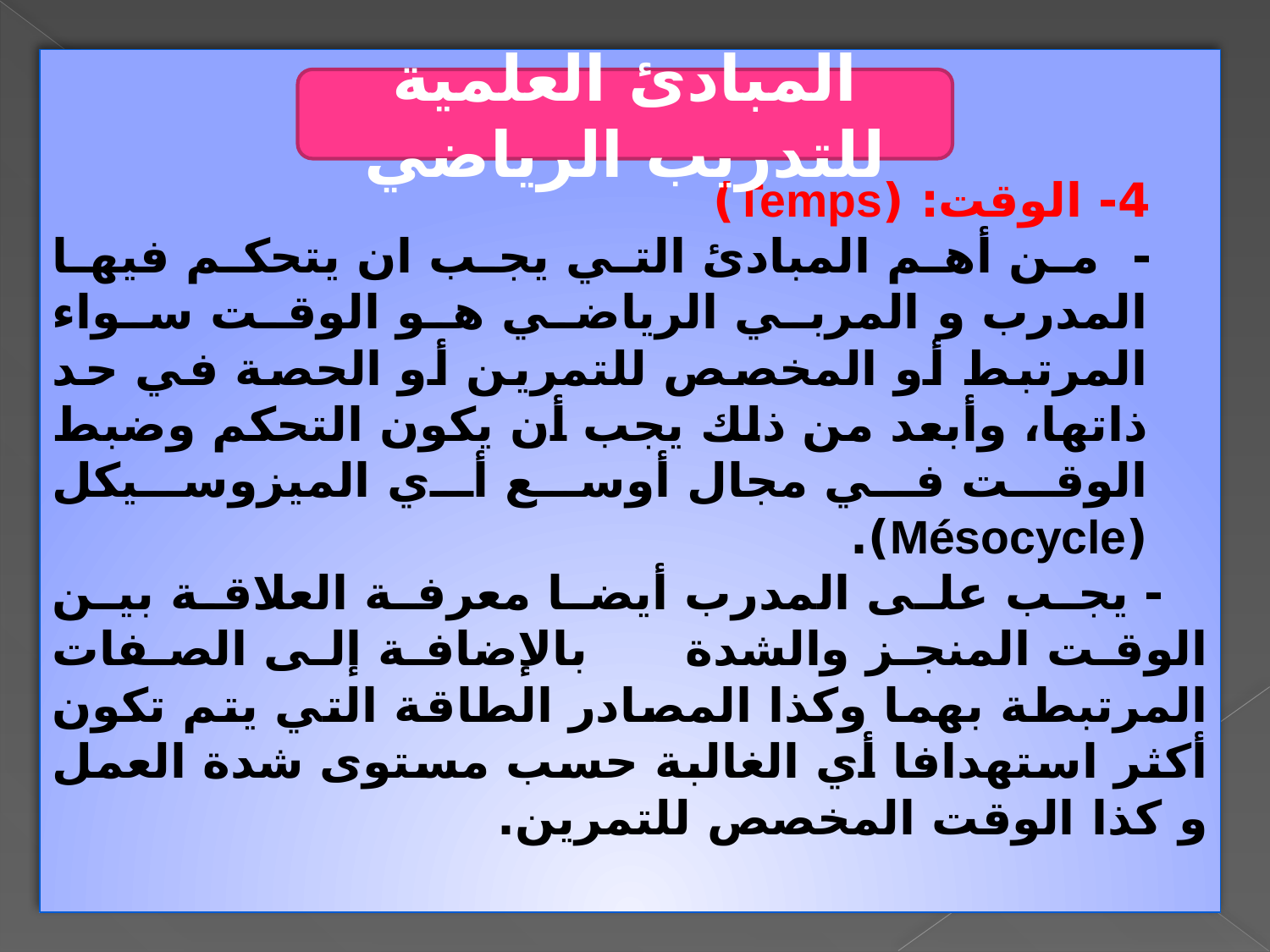

4- الوقت: (Temps)
   -  من أهم المبادئ التي يجب ان يتحكم فيها المدرب و المربي الرياضي هو الوقت سواء المرتبط أو المخصص للتمرين أو الحصة في حد ذاتها، وأبعد من ذلك يجب أن يكون التحكم وضبط الوقت في مجال أوسع أي الميزوسيكل (Mésocycle).
   - يجب على المدرب أيضا معرفة العلاقة بين الوقت المنجز والشدة      	بالإضافة إلى الصفات المرتبطة بهما وكذا المصادر الطاقة التي يتم 	تكون أكثر استهدافا أي الغالبة حسب مستوى شدة العمل و كذا 	الوقت المخصص للتمرين.

المبادئ العلمية للتدريب الرياضي